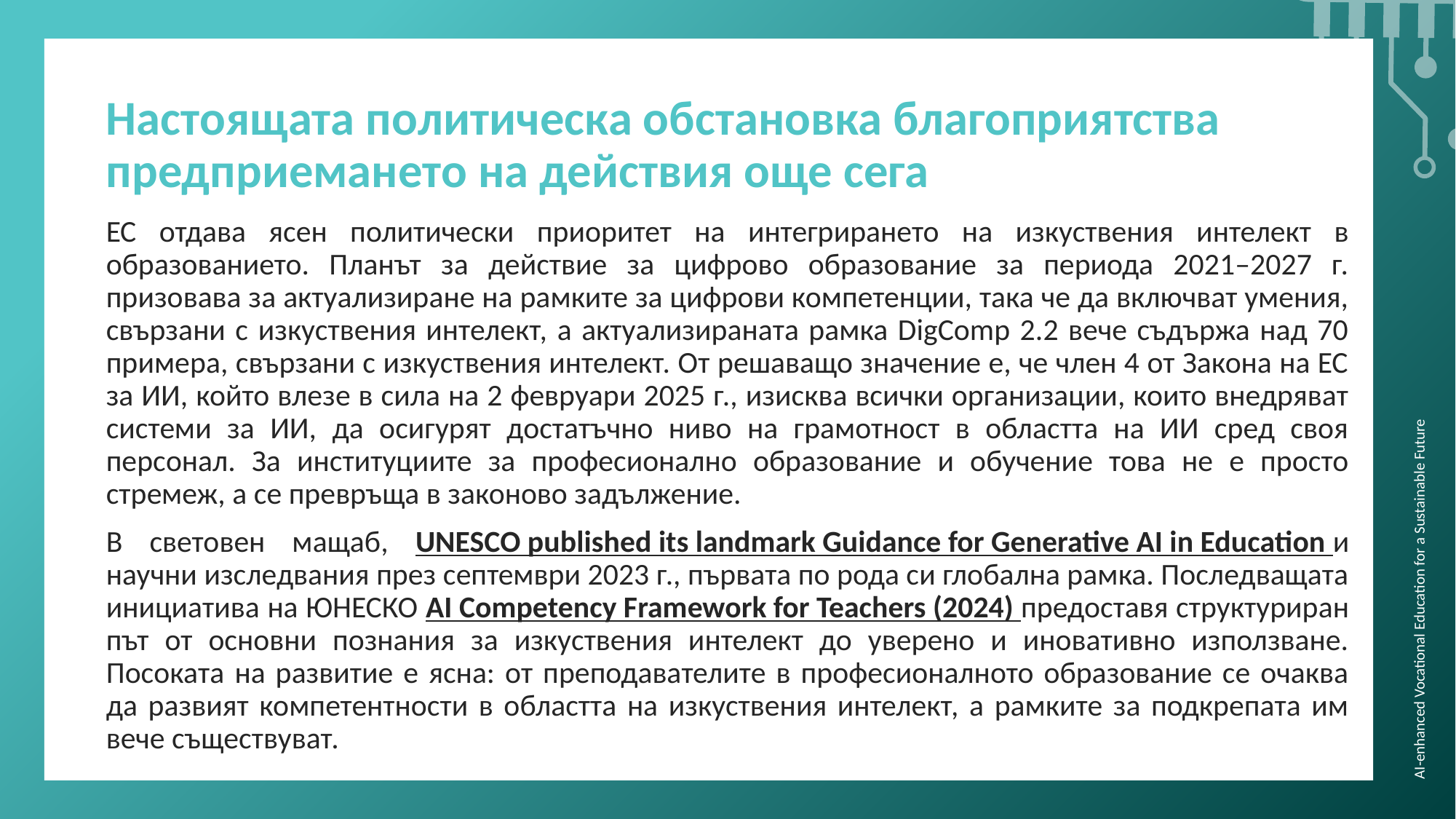

Настоящата политическа обстановка благоприятства предприемането на действия още сега
ЕС отдава ясен политически приоритет на интегрирането на изкуствения интелект в образованието. Планът за действие за цифрово образование за периода 2021–2027 г. призовава за актуализиране на рамките за цифрови компетенции, така че да включват умения, свързани с изкуствения интелект, а актуализираната рамка DigComp 2.2 вече съдържа над 70 примера, свързани с изкуствения интелект. От решаващо значение е, че член 4 от Закона на ЕС за ИИ, който влезе в сила на 2 февруари 2025 г., изисква всички организации, които внедряват системи за ИИ, да осигурят достатъчно ниво на грамотност в областта на ИИ сред своя персонал. За институциите за професионално образование и обучение това не е просто стремеж, а се превръща в законово задължение.
В световен мащаб, UNESCO published its landmark Guidance for Generative AI in Education и научни изследвания през септември 2023 г., първата по рода си глобална рамка. Последващата инициатива на ЮНЕСКО AI Competency Framework for Teachers (2024) предоставя структуриран път от основни познания за изкуствения интелект до уверено и иновативно използване. Посоката на развитие е ясна: от преподавателите в професионалното образование се очаква да развият компетентности в областта на изкуствения интелект, а рамките за подкрепата им вече съществуват.